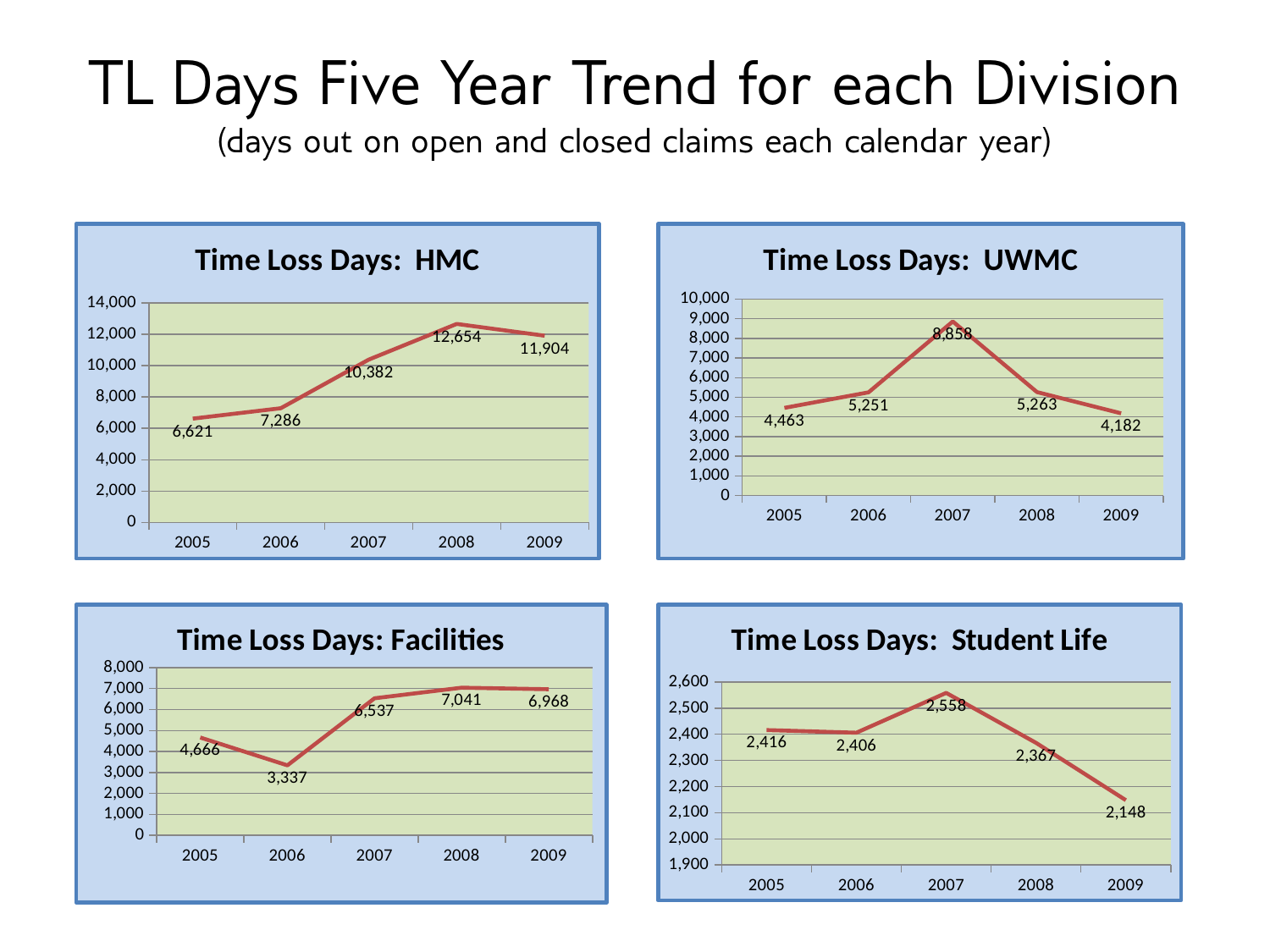

# TL Days Five Year Trend for each Division (days out on open and closed claims each calendar year)

### Chart: Time Loss Days:  HMC

| Category | TL days |
|---|---|
| 2005 | 6621.0 |
| 2006 | 7286.0 |
| 2007 | 10382.0 |
| 2008 | 12654.0 |
| 2009 | 11904.0 |

### Chart: Time Loss Days:  UWMC

| Category | TL days |
|---|---|
| 2005 | 4463.0 |
| 2006 | 5251.0 |
| 2007 | 8858.0 |
| 2008 | 5263.0 |
| 2009 | 4182.0 |

### Chart: Time Loss Days: Facilities

| Category | TL days |
|---|---|
| 2005 | 4666.0 |
| 2006 | 3337.0 |
| 2007 | 6537.0 |
| 2008 | 7041.0 |
| 2009 | 6968.0 |

### Chart: Time Loss Days:  Student Life

| Category | TL days |
|---|---|
| 2005 | 2416.0 |
| 2006 | 2406.0 |
| 2007 | 2558.0 |
| 2008 | 2367.0 |
| 2009 | 2148.0 |